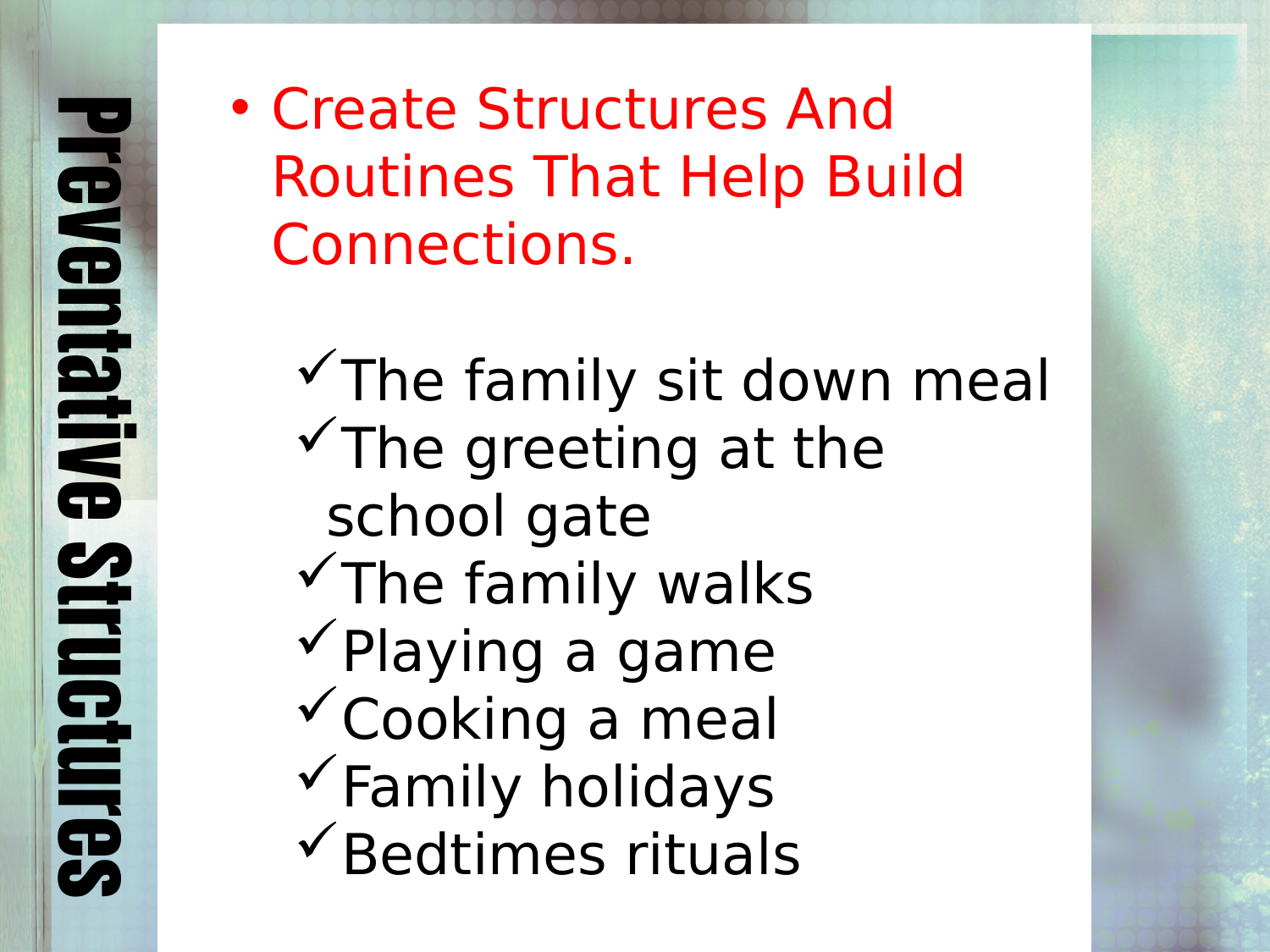

# Preventative Structures
Create Structures And Routines That Help Build Connections.

The family sit down meal
The greeting at the school gate
The family walks
Playing a game
Cooking a meal
Family holidays
Bedtimes rituals